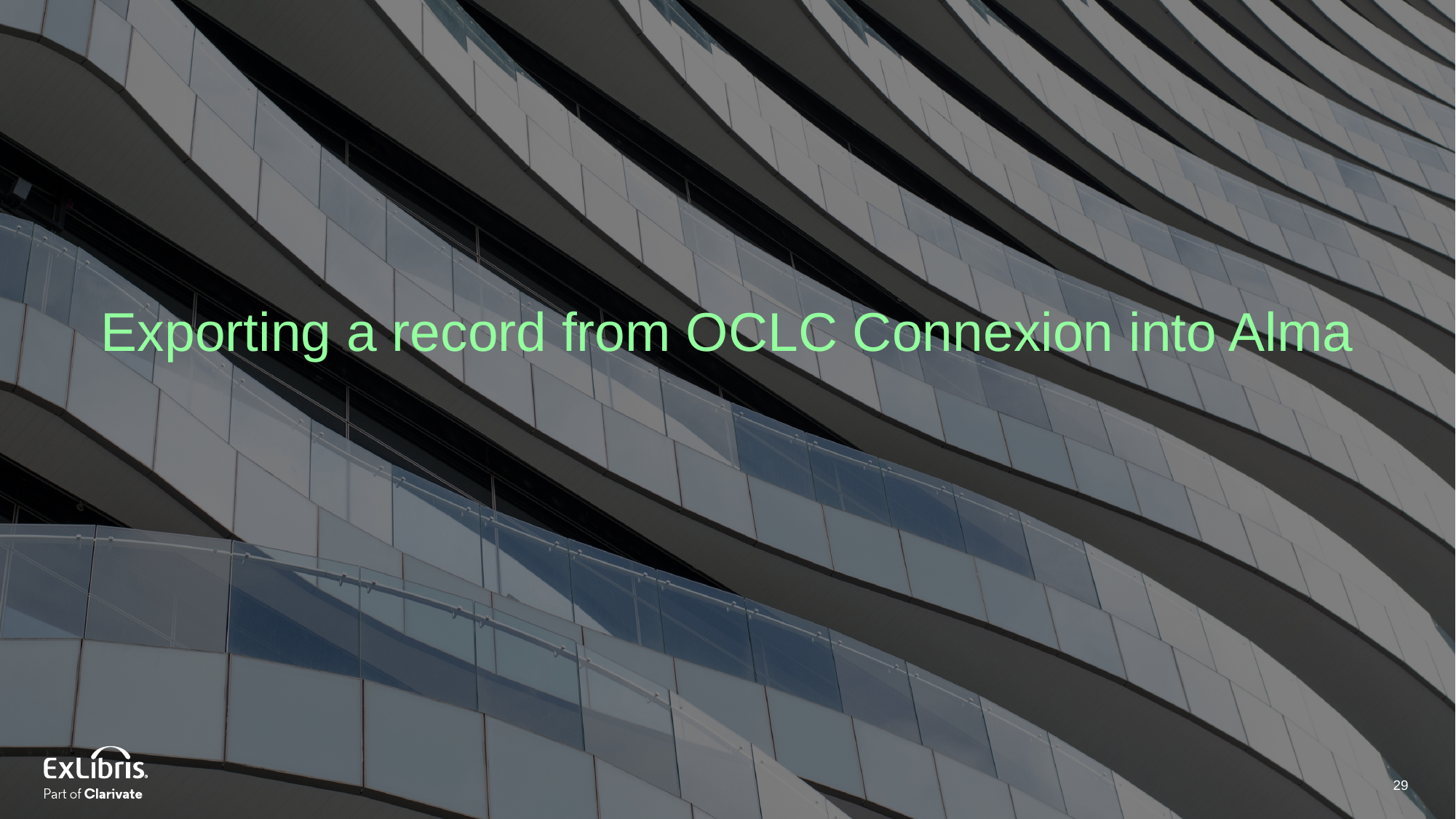

Exporting a record from OCLC Connexion into Alma

29